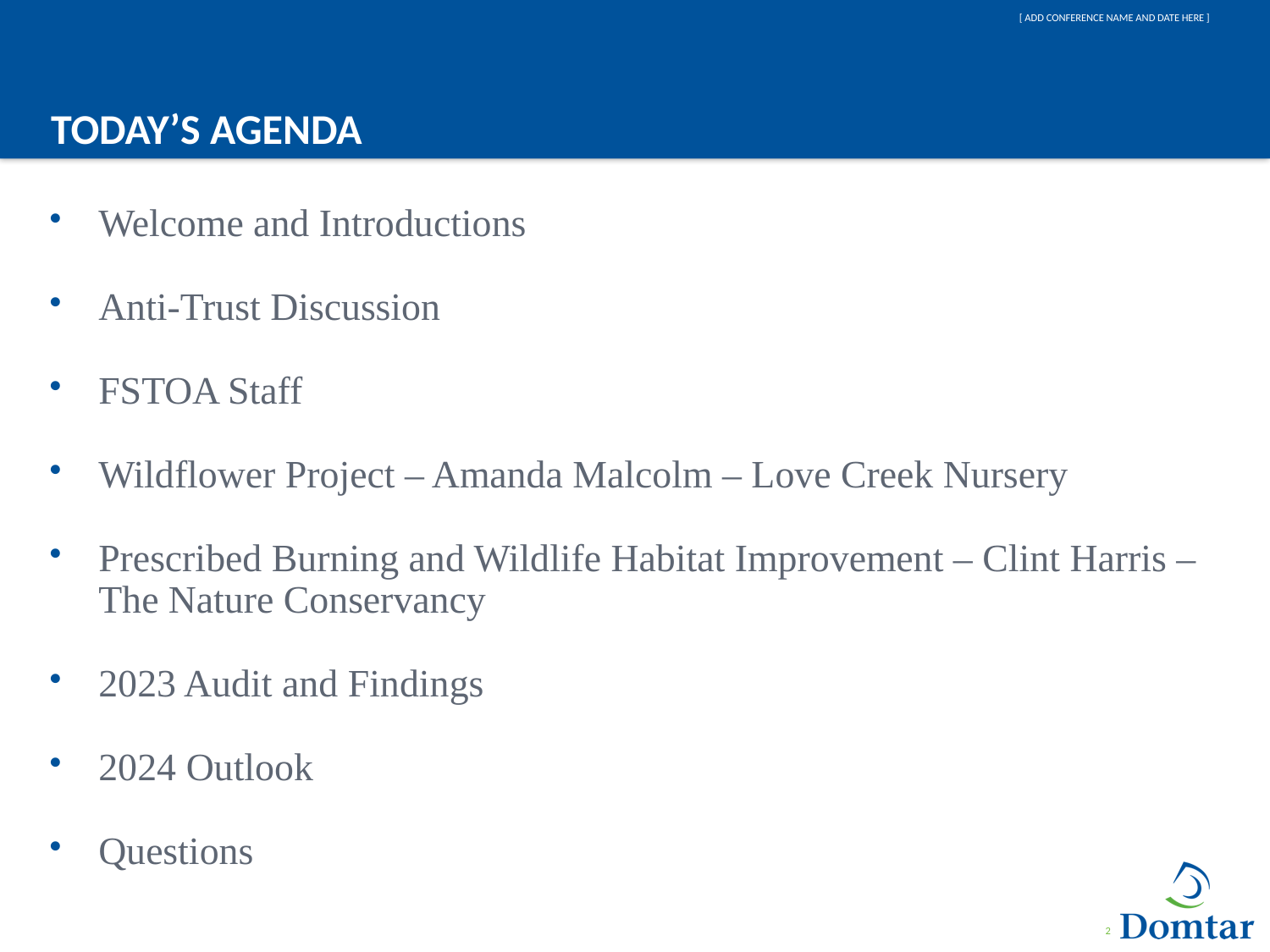

# Today’s agenda
Welcome and Introductions

Anti-Trust Discussion

FSTOA Staff

Wildflower Project – Amanda Malcolm – Love Creek Nursery

Prescribed Burning and Wildlife Habitat Improvement – Clint Harris – The Nature Conservancy

2023 Audit and Findings

2024 Outlook

Questions

2